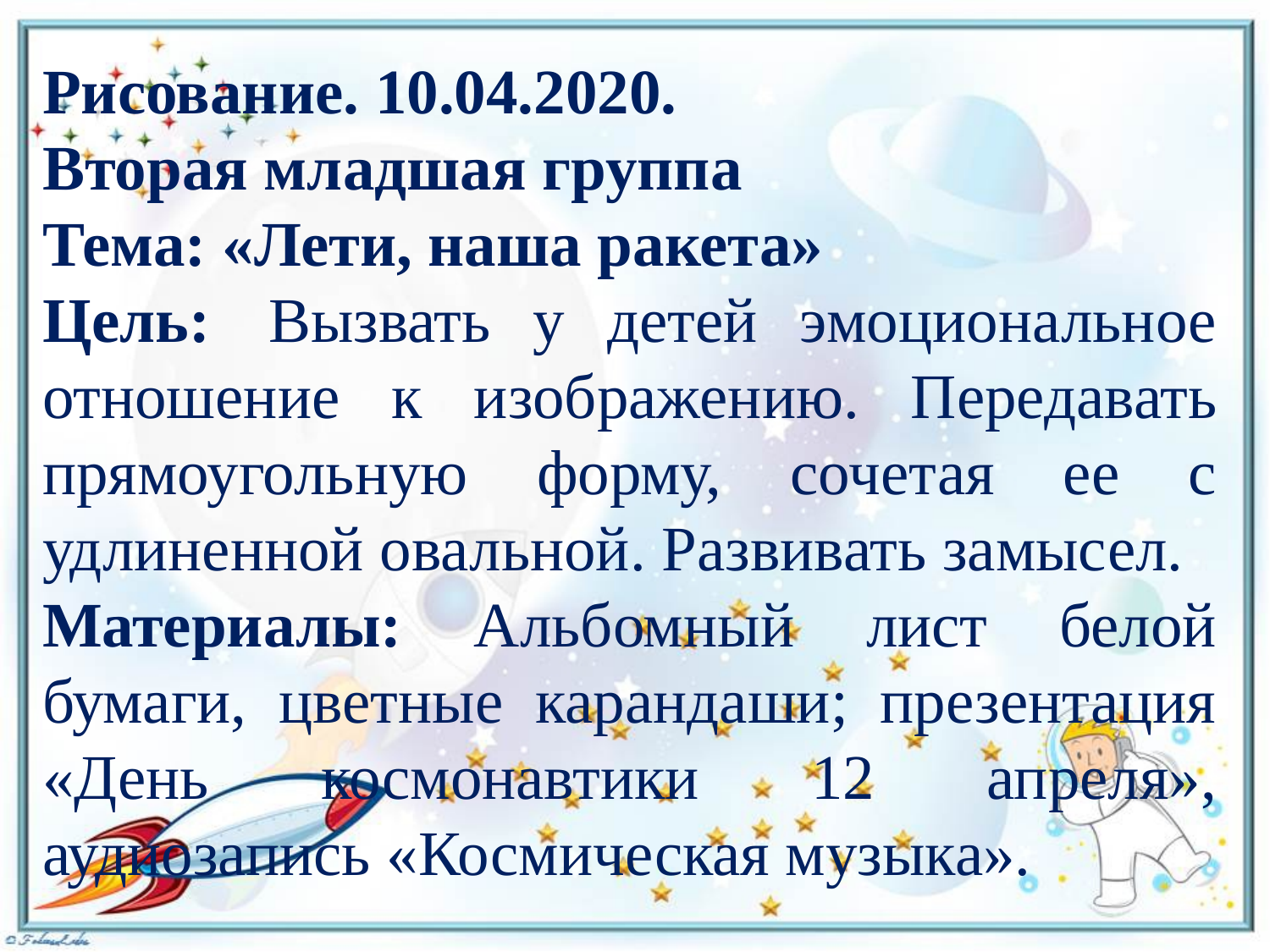

Рисование. 10.04.2020.
Вторая младшая группа
Тема: «Лети, наша ракета»
Цель:  Вызвать у детей эмоциональное отношение к изображению. Передавать прямоугольную форму, сочетая ее с удлиненной овальной. Развивать замысел.
Материалы: Альбомный лист белой бумаги, цветные карандаши; презентация «День космонавтики 12 апреля», аудиозапись «Космическая музыка».